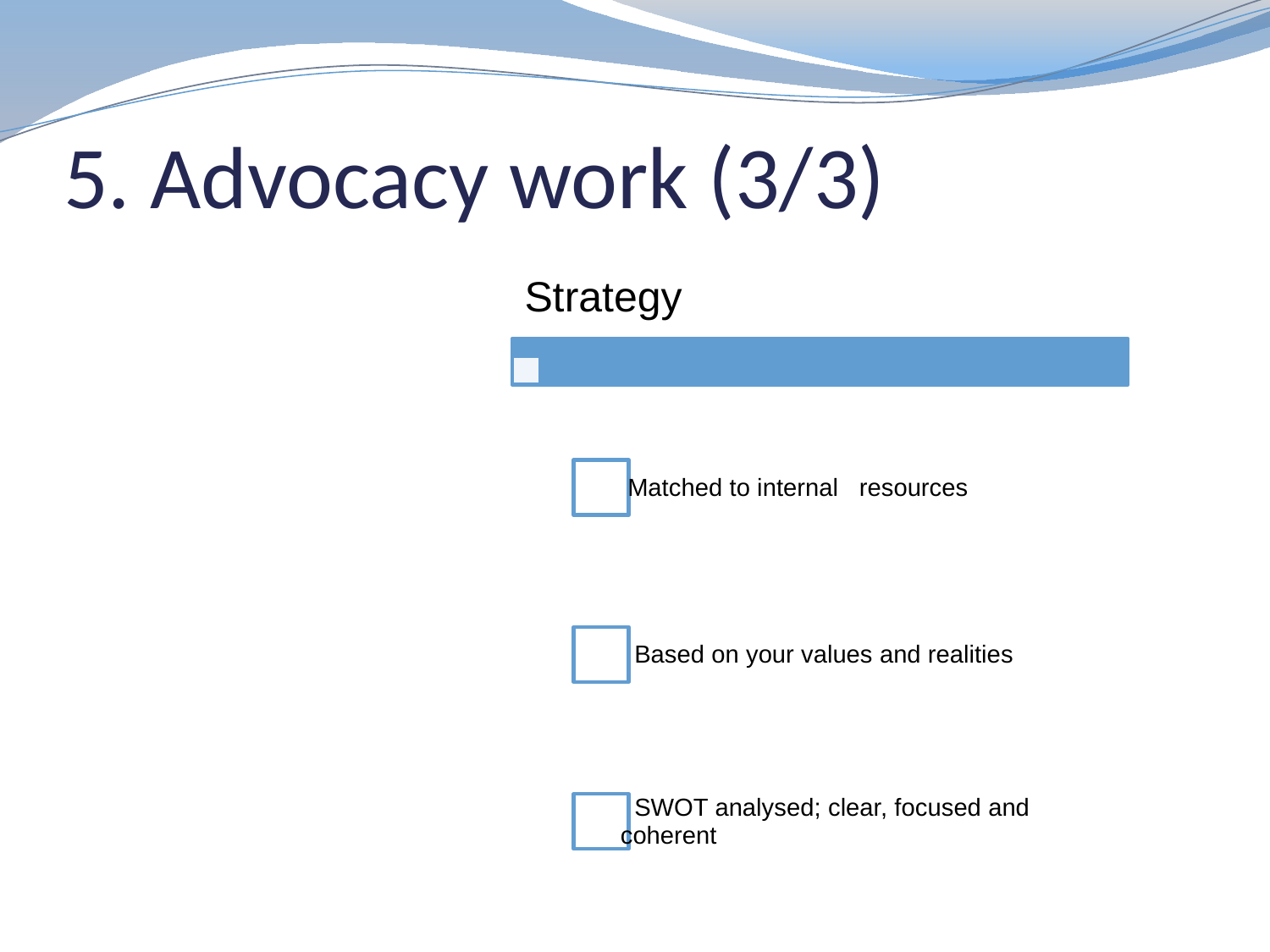

# 5. Advocacy work (3/3)
advocacy
Strategy
 Matched to internal   resources
  Based on your values and realities
  SWOT analysed; clear, focused and coherent
Resources